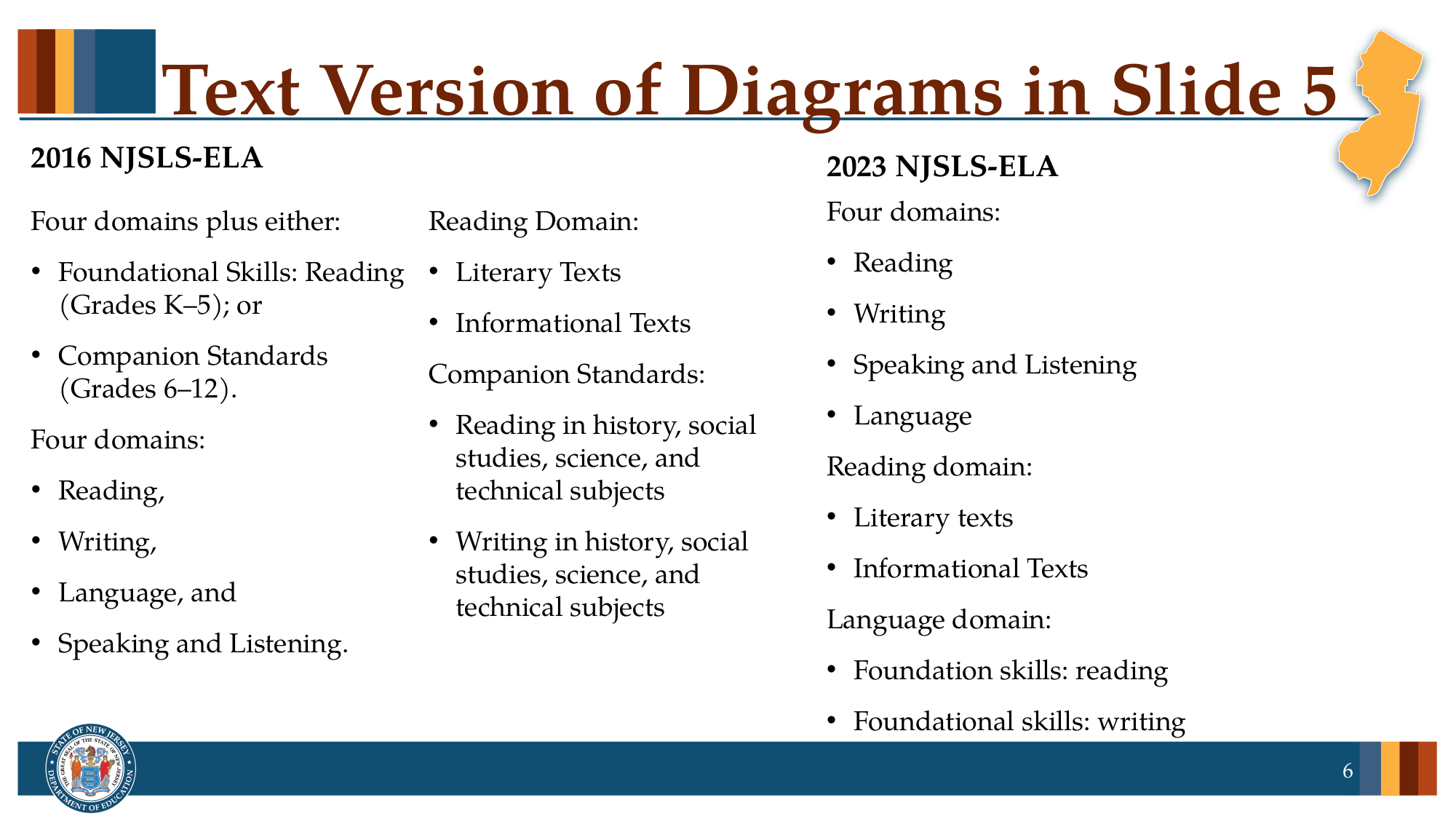

# Text Version of Diagrams in Slide 5
2016 NJSLS-ELA
2023 NJSLS-ELA
Four domains:
Reading
Writing
Speaking and Listening
Language
Reading domain:
Literary texts
Informational Texts
Language domain:
Foundation skills: reading
Foundational skills: writing
Four domains plus either:
Foundational Skills: Reading (Grades K–5); or
Companion Standards (Grades 6–12).
Four domains:
Reading,
Writing,
Language, and
Speaking and Listening.
Reading Domain:
Literary Texts
Informational Texts
Companion Standards:
Reading in history, social studies, science, and technical subjects
Writing in history, social studies, science, and technical subjects
6